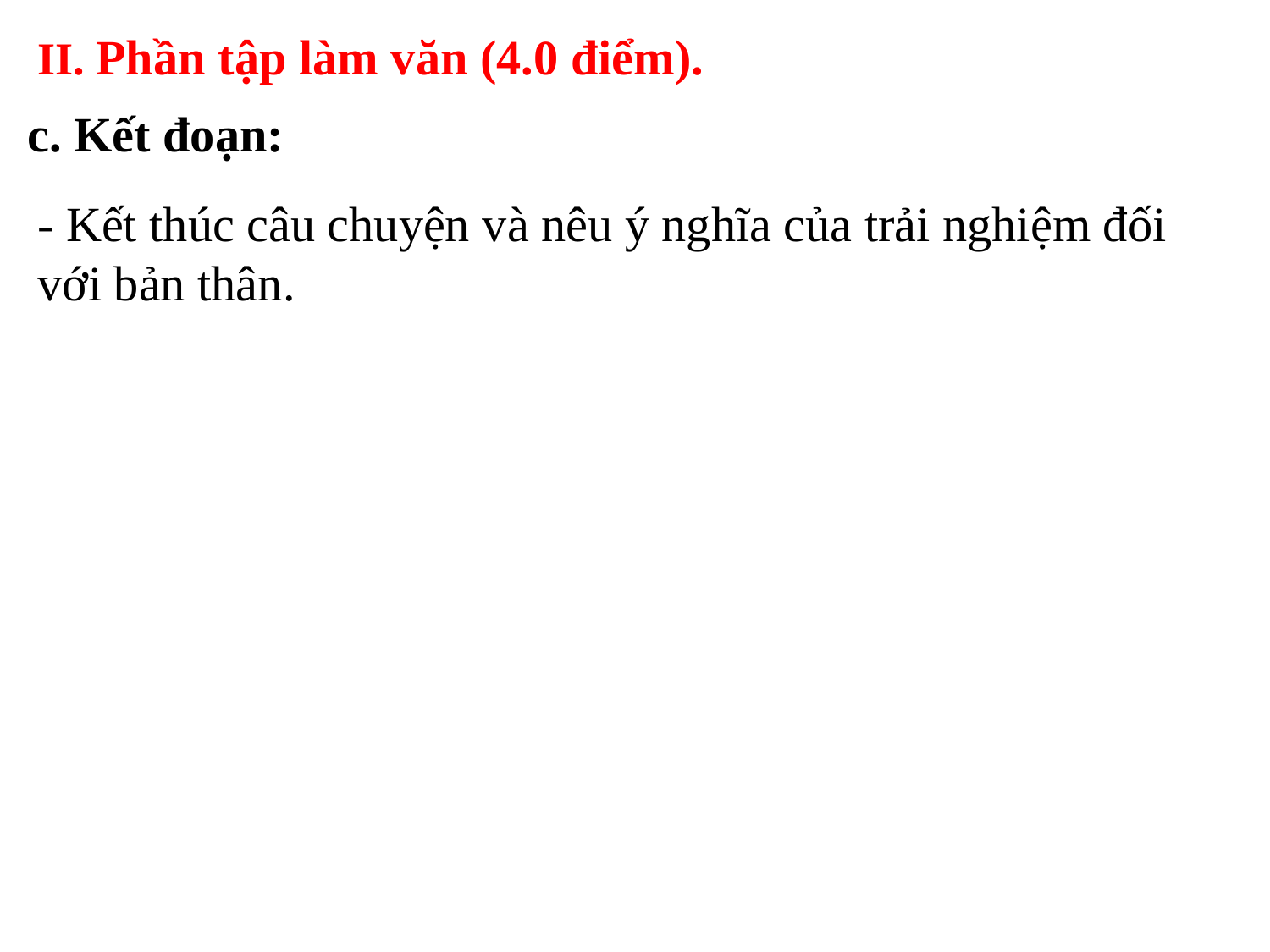

# II. Phần tập làm văn (4.0 điểm).
c. Kết đoạn:
- Kết thúc câu chuyện và nêu ý nghĩa của trải nghiệm đối với bản thân.